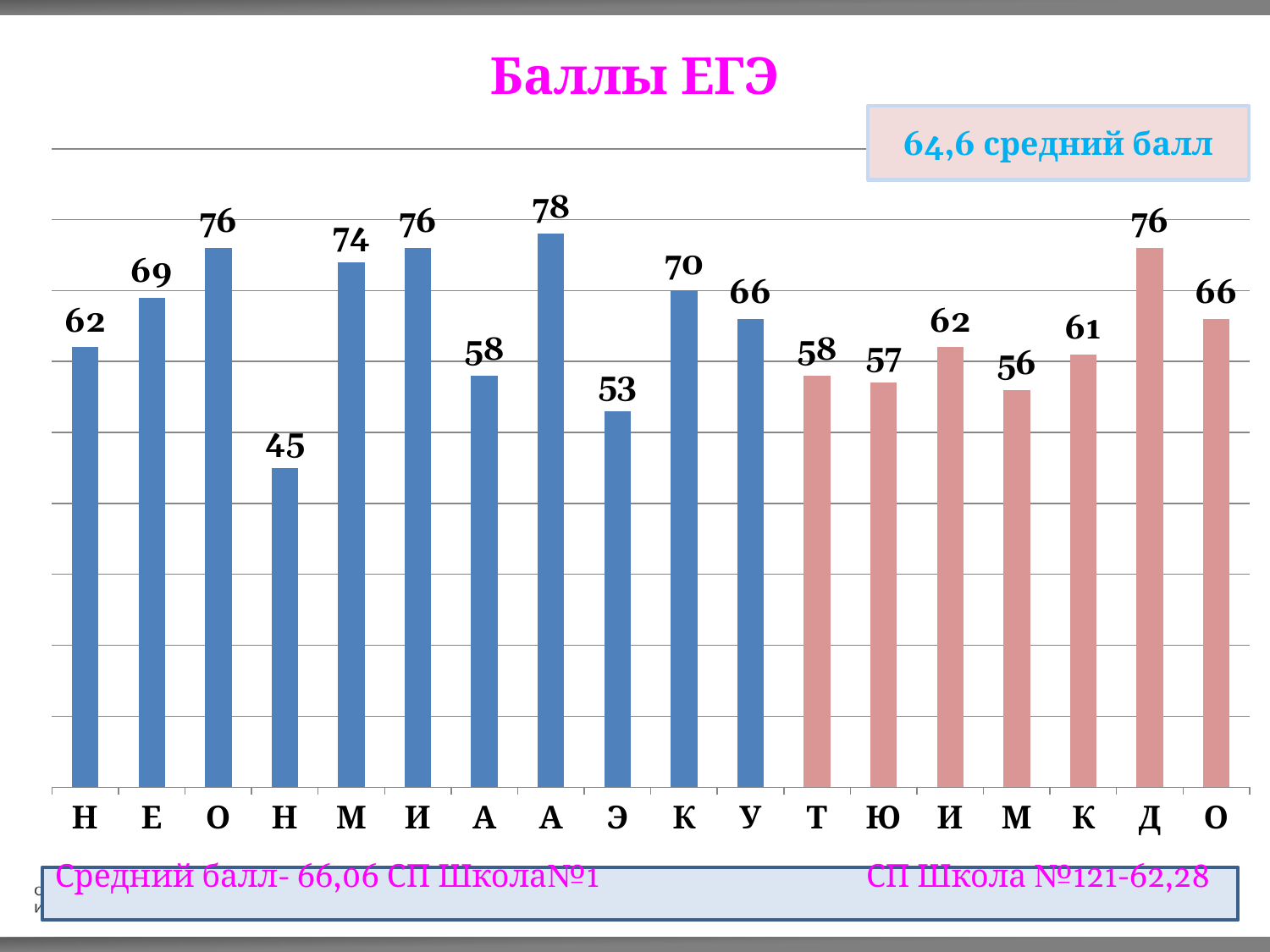

# Баллы ЕГЭ
64,6 средний балл

### Chart

| Category | Баллы |
|---|---|
| Н | 62.0 |
| Е | 69.0 |
| О | 76.0 |
| Н | 45.0 |
| М | 74.0 |
| И | 76.0 |
| А | 58.0 |
| А | 78.0 |
| Э | 53.0 |
| К | 70.0 |
| У | 66.0 |
| Т | 58.0 |
| Ю | 57.0 |
| И | 62.0 |
| М | 56.0 |
| К | 61.0 |
| Д | 76.0 |
| О | 66.0 |
Средний балл- 66,06 СП Школа№1                                   СП Школа №121-62,28